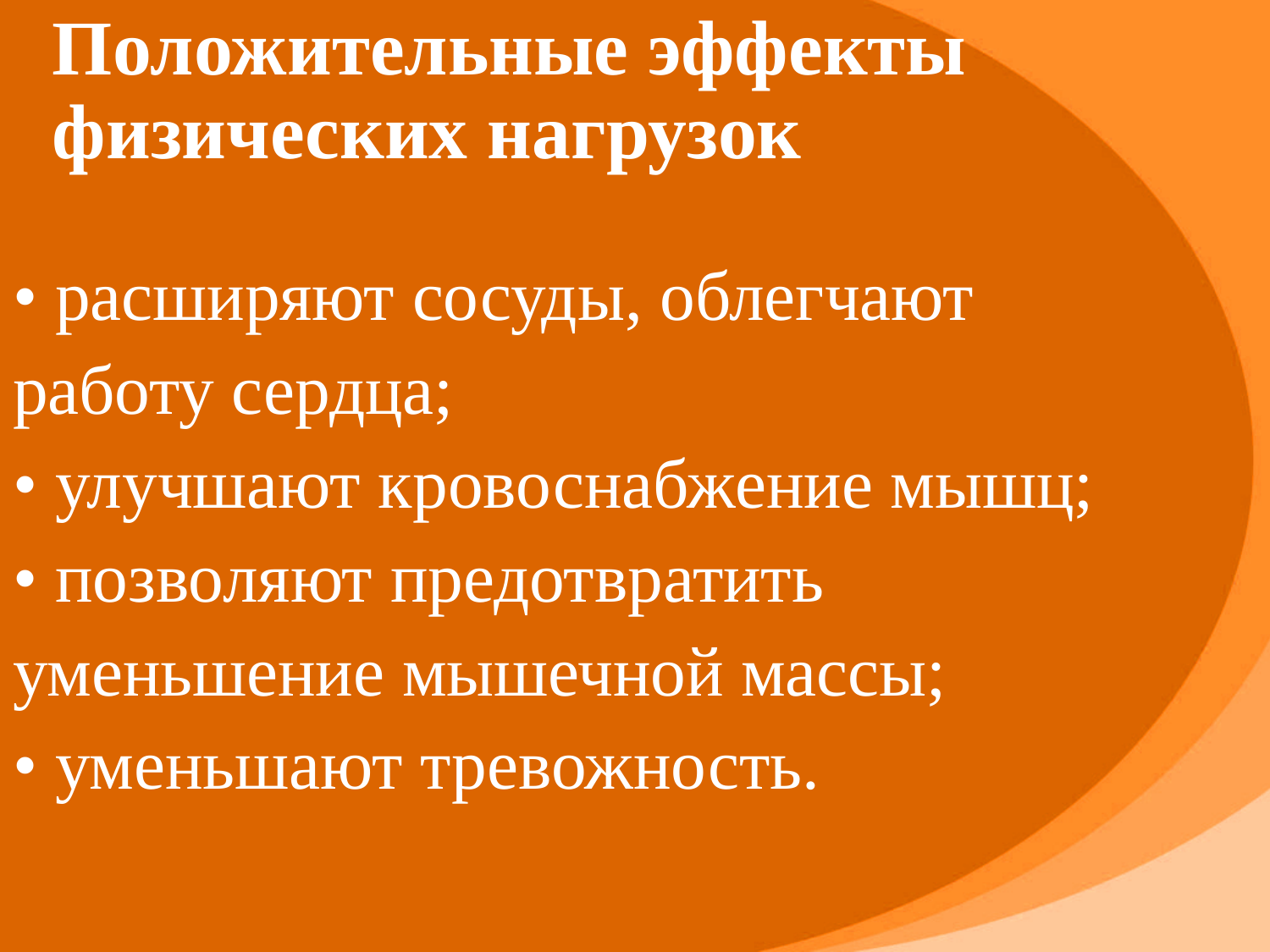

# Положительные эффекты физических нагрузок
• расширяют сосуды, облегчают
работу сердца;
• улучшают кровоснабжение мышц;
• позволяют предотвратить
уменьшение мышечной массы;
• уменьшают тревожность.